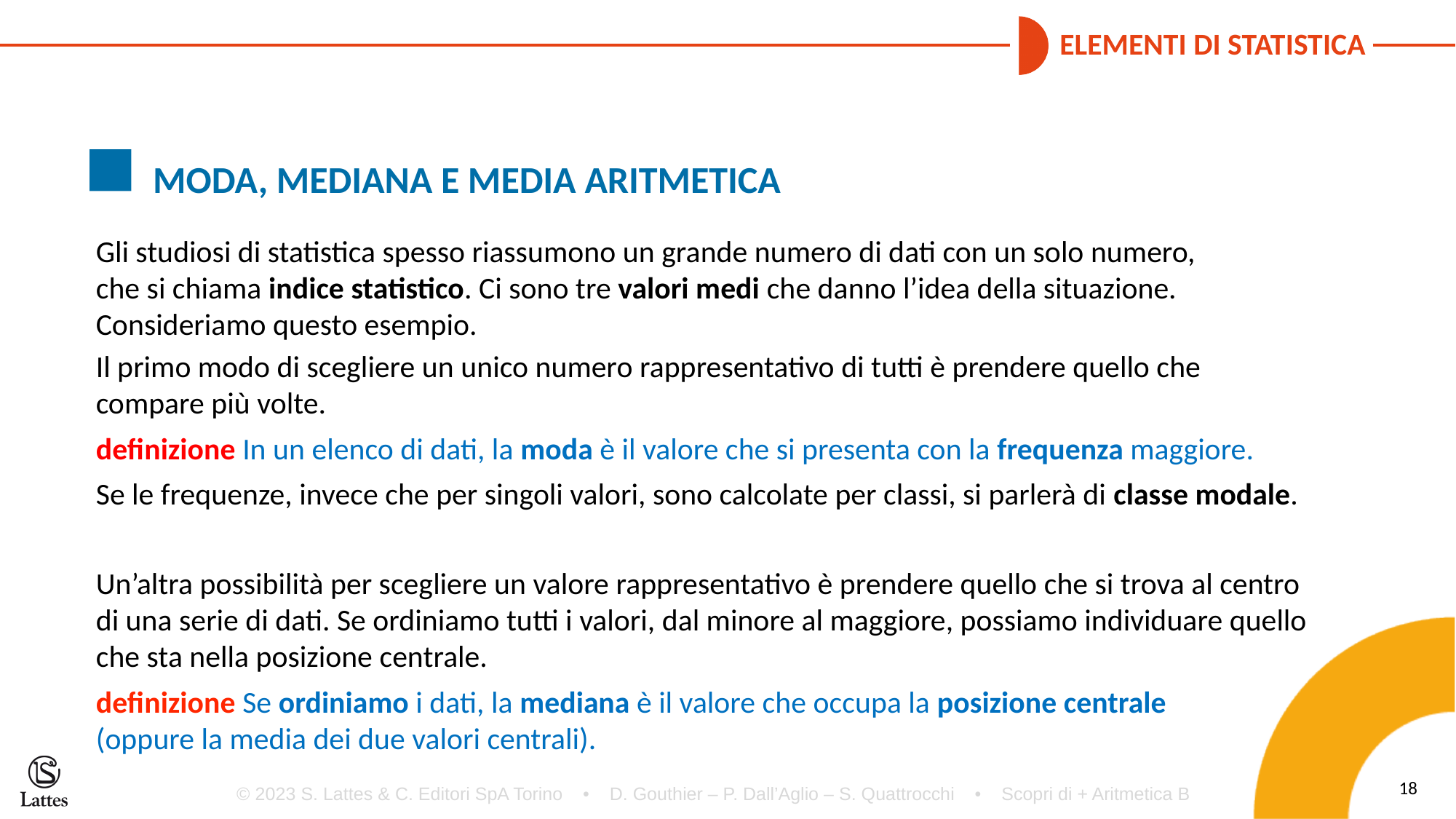

MODA, MEDIANA E MEDIA ARITMETICA
Gli studiosi di statistica spesso riassumono un grande numero di dati con un solo numero,
che si chiama indice statistico. Ci sono tre valori medi che danno l’idea della situazione. Consideriamo questo esempio.
Il primo modo di scegliere un unico numero rappresentativo di tutti è prendere quello che compare più volte.
definizione In un elenco di dati, la moda è il valore che si presenta con la frequenza maggiore.
Se le frequenze, invece che per singoli valori, sono calcolate per classi, si parlerà di classe modale.
Un’altra possibilità per scegliere un valore rappresentativo è prendere quello che si trova al centro di una serie di dati. Se ordiniamo tutti i valori, dal minore al maggiore, possiamo individuare quello che sta nella posizione centrale.
definizione Se ordiniamo i dati, la mediana è il valore che occupa la posizione centrale
(oppure la media dei due valori centrali).